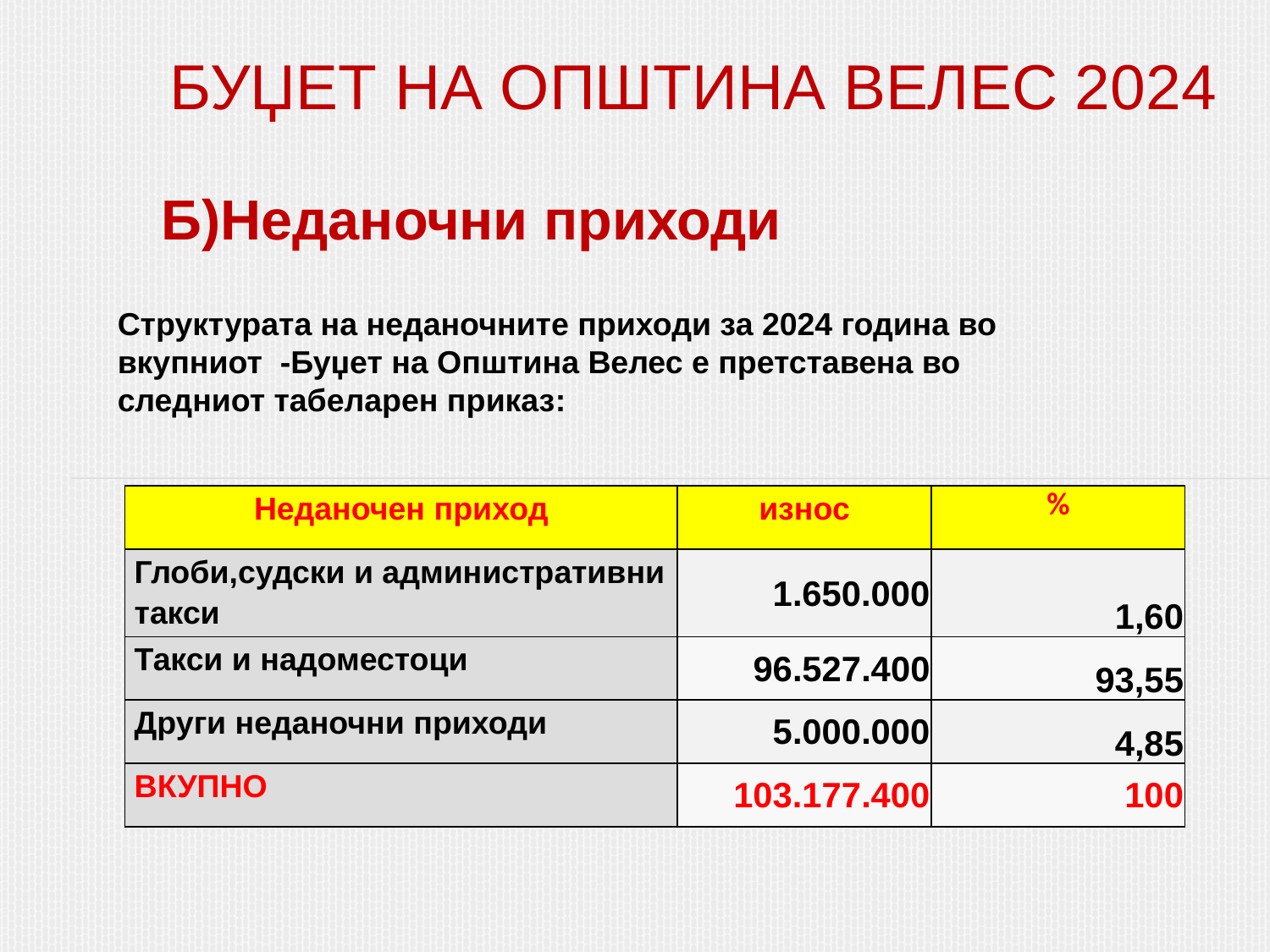

# БУЏЕТ НА ОПШТИНА ВЕЛЕС 2024
Б)Неданочни приходи
Структурата на неданочните приходи за 2024 година во вкупниот  -Буџет на Општина Велес е претставена во следниот табеларен приказ:

| Неданочен приход | износ | % |
| --- | --- | --- |
| Глоби,судски и административни такси | 1.650.000 | 1,60 |
| Такси и надоместоци | 96.527.400 | 93,55 |
| Други неданочни приходи | 5.000.000 | 4,85 |
| ВКУПНО | 103.177.400 | 100 |